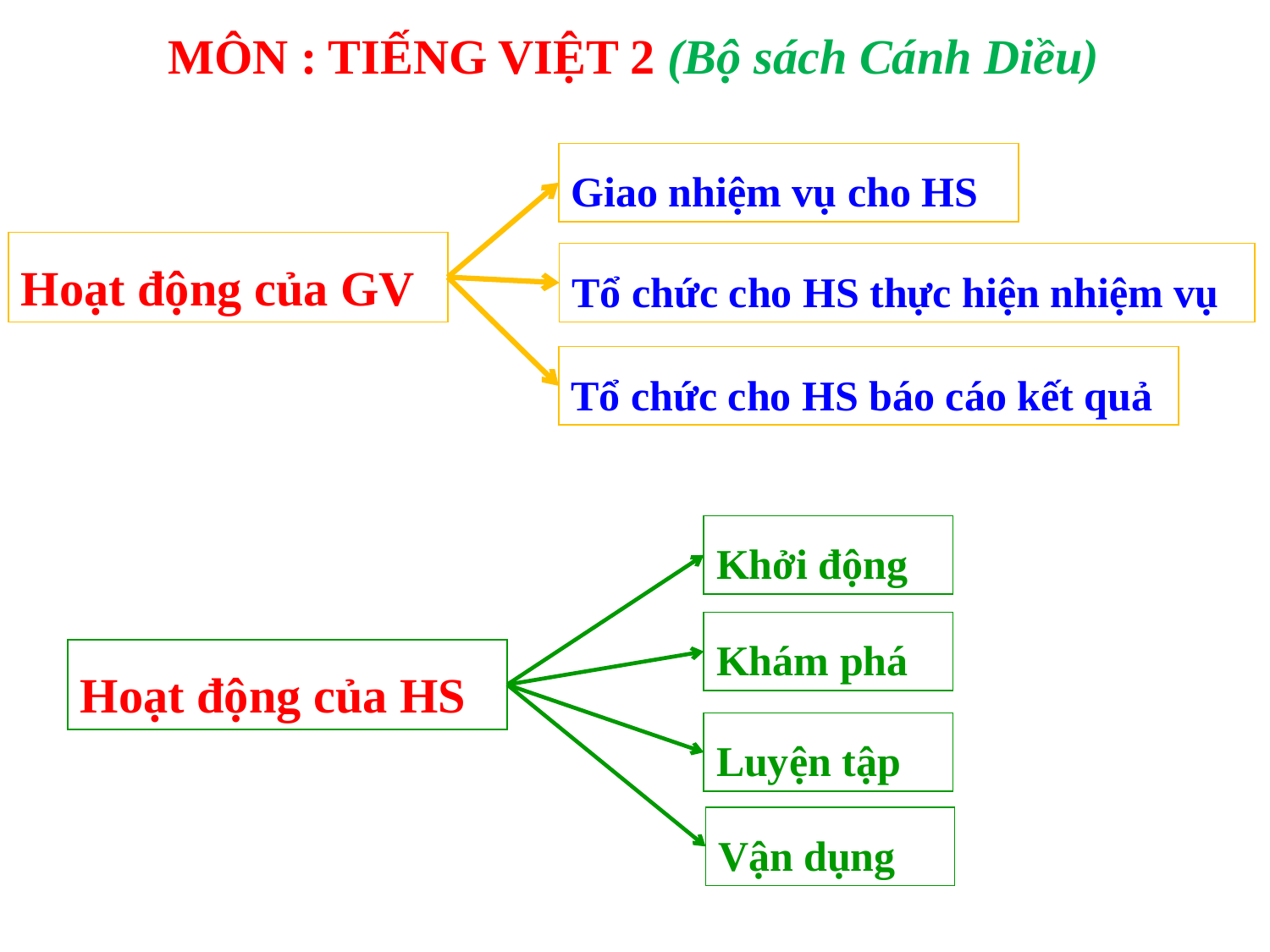

MÔN : TIẾNG VIỆT 2 (Bộ sách Cánh Diều)
Giao nhiệm vụ cho HS
Hoạt động của GV
Tổ chức cho HS thực hiện nhiệm vụ
Tổ chức cho HS báo cáo kết quả
Khởi động
Khám phá
Luyện tập
Vận dụng
Hoạt động của HS